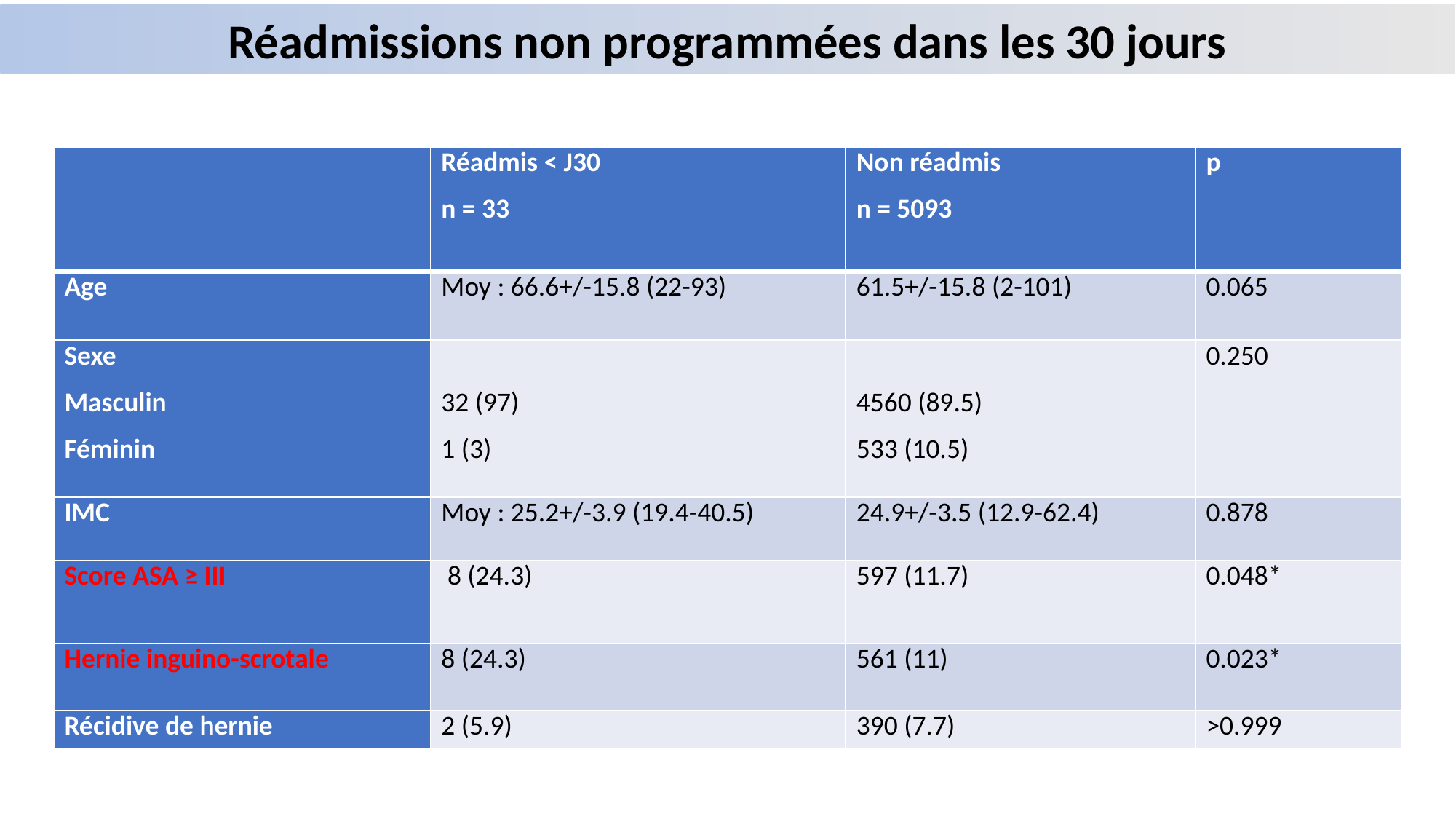

Réadmissions non programmées dans les 30 jours
|  | Réadmis < J30 n = 33 | Non réadmis n = 5093 | p |
| --- | --- | --- | --- |
| Age | Moy : 66.6+/-15.8 (22-93) | 61.5+/-15.8 (2-101) | 0.065 |
| Sexe Masculin Féminin | 32 (97) 1 (3) | 4560 (89.5) 533 (10.5) | 0.250 |
| IMC | Moy : 25.2+/-3.9 (19.4-40.5) | 24.9+/-3.5 (12.9-62.4) | 0.878 |
| Score ASA ≥ III | 8 (24.3) | 597 (11.7) | 0.048\* |
| Hernie inguino-scrotale | 8 (24.3) | 561 (11) | 0.023\* |
| Récidive de hernie | 2 (5.9) | 390 (7.7) | >0.999 |